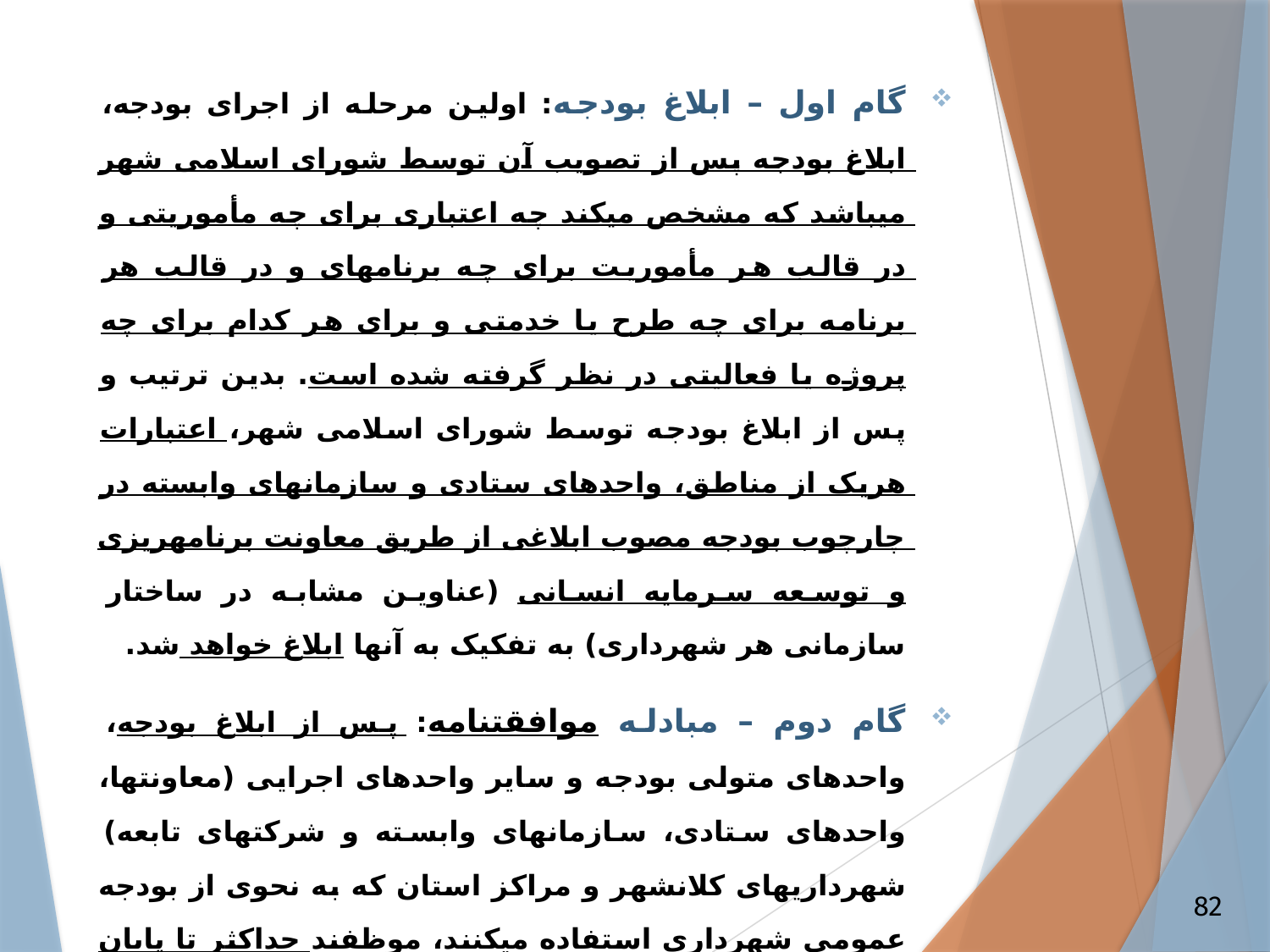

گام اول – ابلاغ بودجه: اولین مرحله از اجرای بودجه، ابلاغ بودجه پس از تصویب آن توسط شورای اسلامی شهر می­باشد که مشخص می­کند چه اعتباری برای چه مأموریتی و در قالب هر مأموریت برای چه برنامه­ای و در قالب هر برنامه برای چه طرح یا خدمتی و برای هر کدام برای چه پروژه یا فعالیتی در نظر گرفته شده است. بدین ترتیب و پس از ابلاغ بودجه توسط شورای اسلامی شهر، اعتبارات هریک از مناطق، واحدهای ستادی و سازمان­های وابسته در چارچوب بودجه مصوب ابلاغی از طریق معاونت برنامه­ریزی و توسعه سرمایه انسانی (عناوین مشابه در ساختار سازمانی هر شهرداری) به تفکیک به آن­ها ابلاغ خواهد شد.
گام دوم – مبادله موافقت­نامه: پس از ابلاغ بودجه، واحدهای متولی بودجه و سایر واحدهای اجرایی (معاونت­ها، واحدهای ستادی، سازمان­های وابسته و شرکت­های تابعه) شهرداری­های کلانشهر و مراکز استان که به نحوی از بودجه عمومی شهرداری استفاده می­کنند، موظفند حداکثر تا پایان اردیبهشت ماه با توجه به شرح وظایف محوله و برنامه­های میان مدت و همچنین بودجه سالانه مصوب، نسبت به مبادله موافقت­نامه بودجه­ای با معاونت برنامه­ریزی و توسعه سرمایه انسانی اقدام نمایند.

82